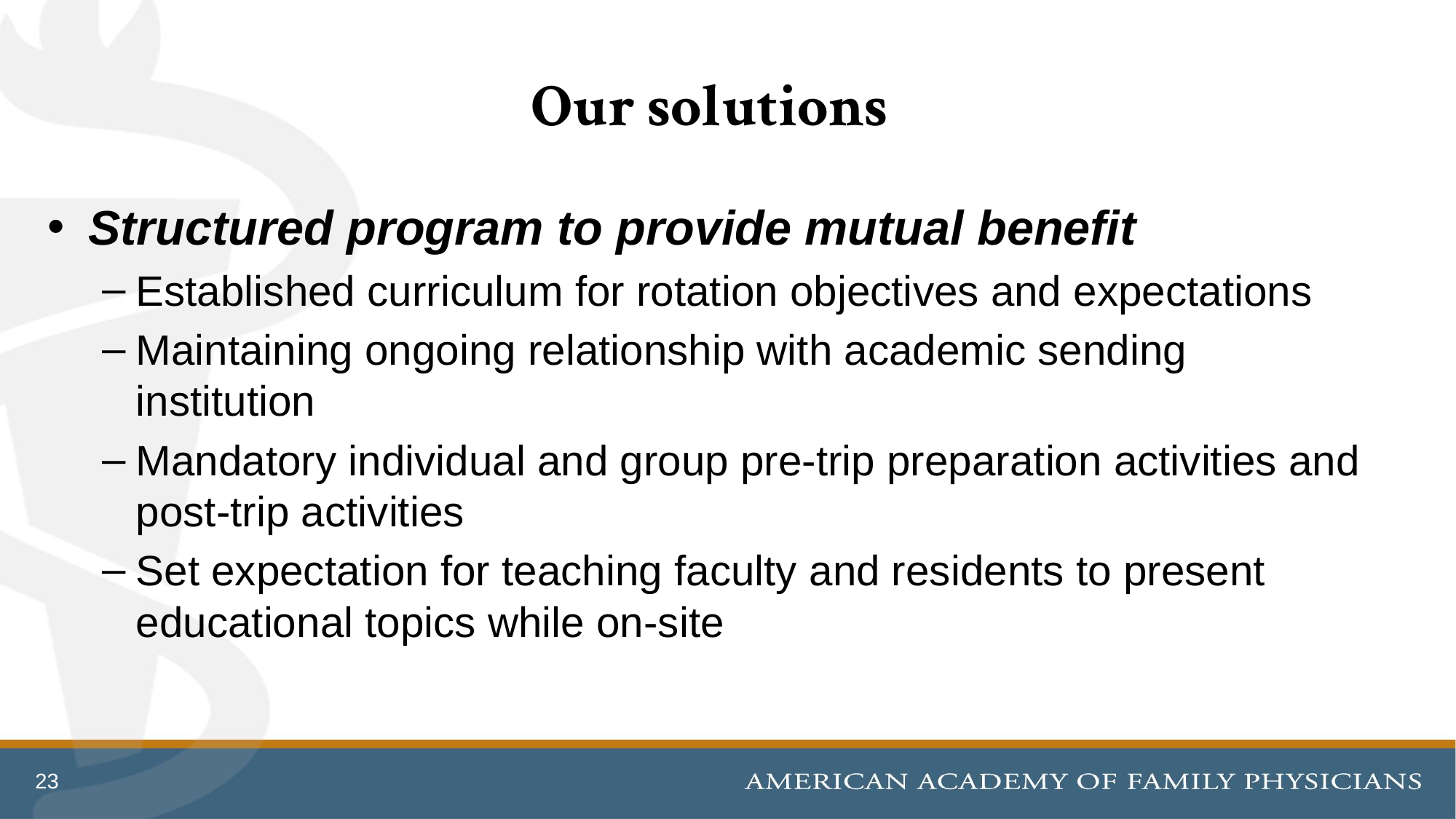

# Our solutions
Structured program to provide mutual benefit
Established curriculum for rotation objectives and expectations
Maintaining ongoing relationship with academic sending institution
Mandatory individual and group pre-trip preparation activities and post-trip activities
Set expectation for teaching faculty and residents to present educational topics while on-site
23